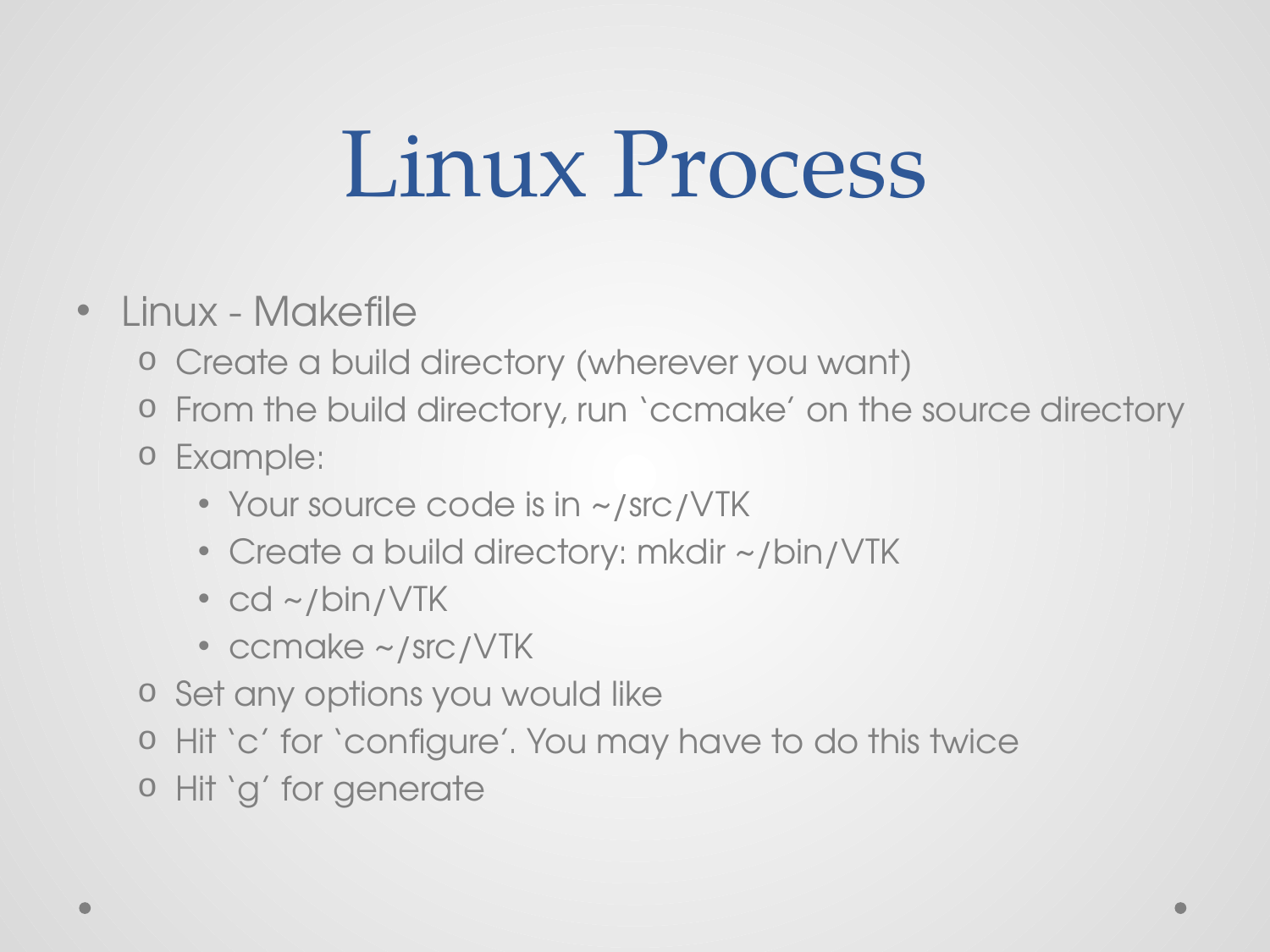

# Linux Process

Linux - Makefile
Create a build directory (wherever you want)
From the build directory, run ‘ccmake’ on the source directory
Example:
Your source code is in ~/src/VTK
Create a build directory: mkdir ~/bin/VTK
cd ~/bin/VTK
ccmake ~/src/VTK
Set any options you would like
Hit ‘c’ for ‘configure’. You may have to do this twice
Hit ‘g’ for generate